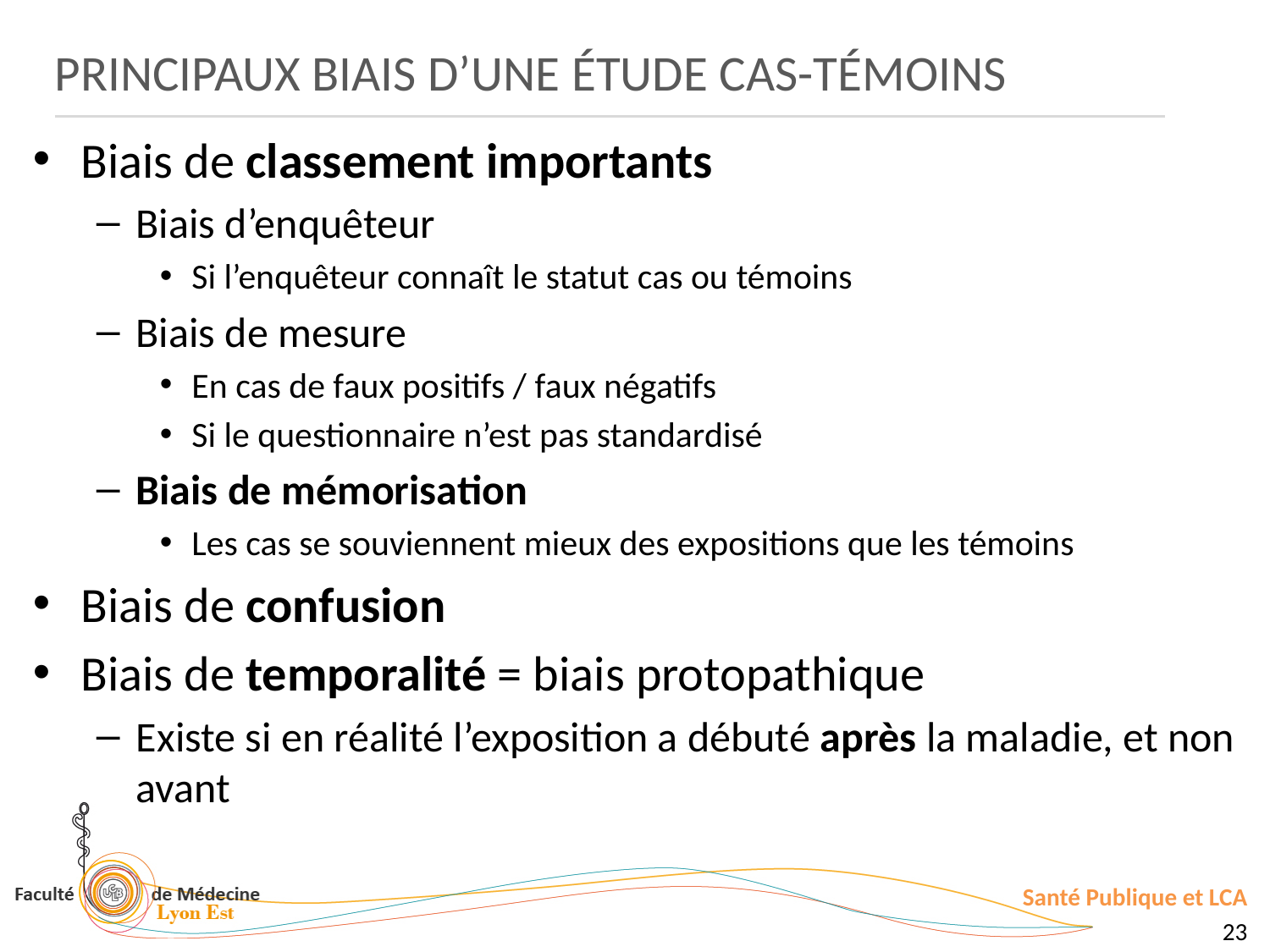

PRINCIPAUX BIAIS D’UNE ÉTUDE CAS-TÉMOINS
Biais de classement importants
Biais d’enquêteur
Si l’enquêteur connaît le statut cas ou témoins
Biais de mesure
En cas de faux positifs / faux négatifs
Si le questionnaire n’est pas standardisé
Biais de mémorisation
Les cas se souviennent mieux des expositions que les témoins
Biais de confusion
Biais de temporalité = biais protopathique
Existe si en réalité l’exposition a débuté après la maladie, et non avant

Santé Publique et LCA
23